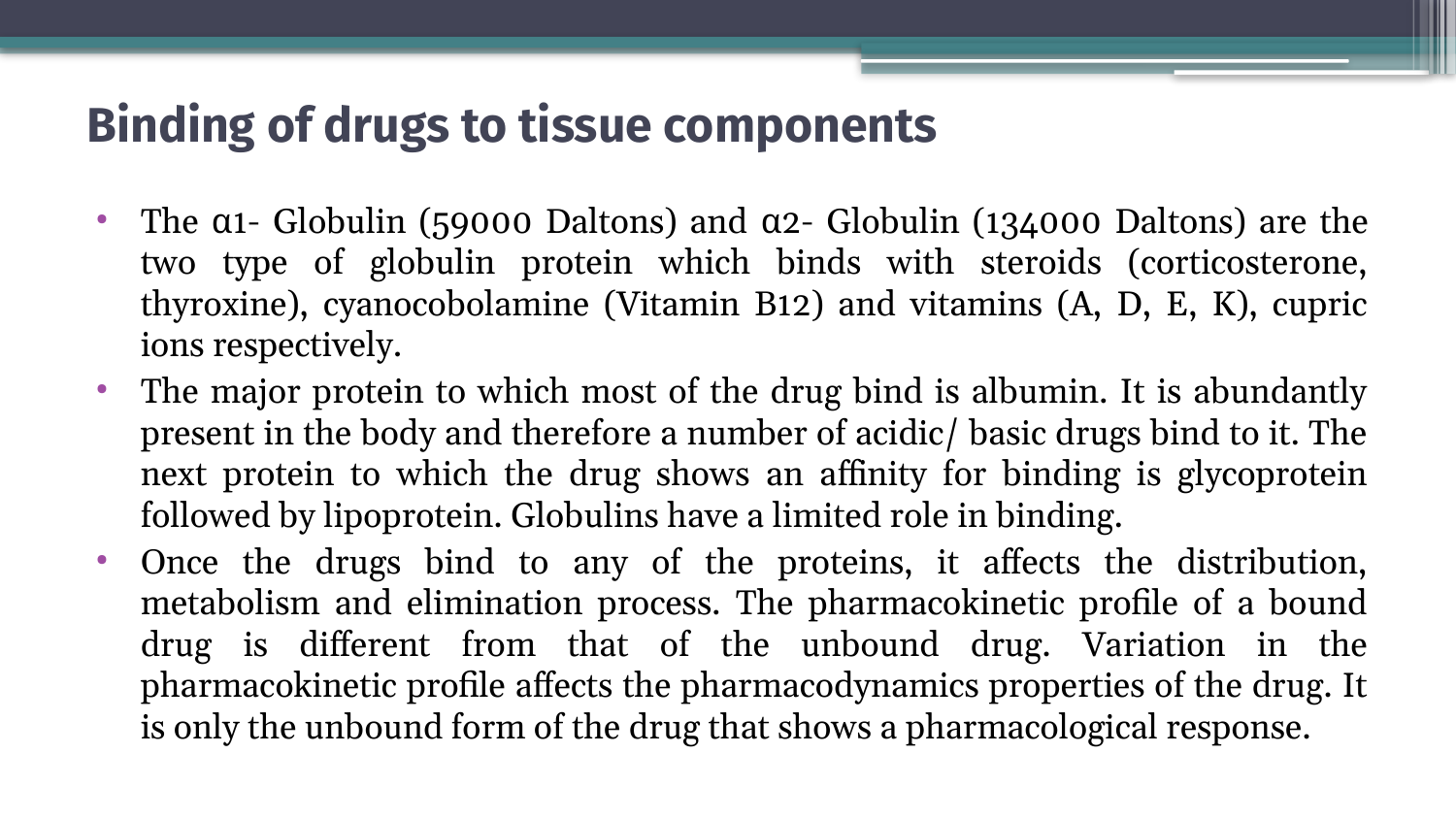

# Binding of drugs to tissue components
The α1- Globulin (59000 Daltons) and α2- Globulin (134000 Daltons) are the two type of globulin protein which binds with steroids (corticosterone, thyroxine), cyanocobolamine (Vitamin B12) and vitamins (A, D, E, K), cupric ions respectively.
The major protein to which most of the drug bind is albumin. It is abundantly present in the body and therefore a number of acidic/ basic drugs bind to it. The next protein to which the drug shows an affinity for binding is glycoprotein followed by lipoprotein. Globulins have a limited role in binding.
Once the drugs bind to any of the proteins, it affects the distribution, metabolism and elimination process. The pharmacokinetic profile of a bound drug is different from that of the unbound drug. Variation in the pharmacokinetic profile affects the pharmacodynamics properties of the drug. It is only the unbound form of the drug that shows a pharmacological response.